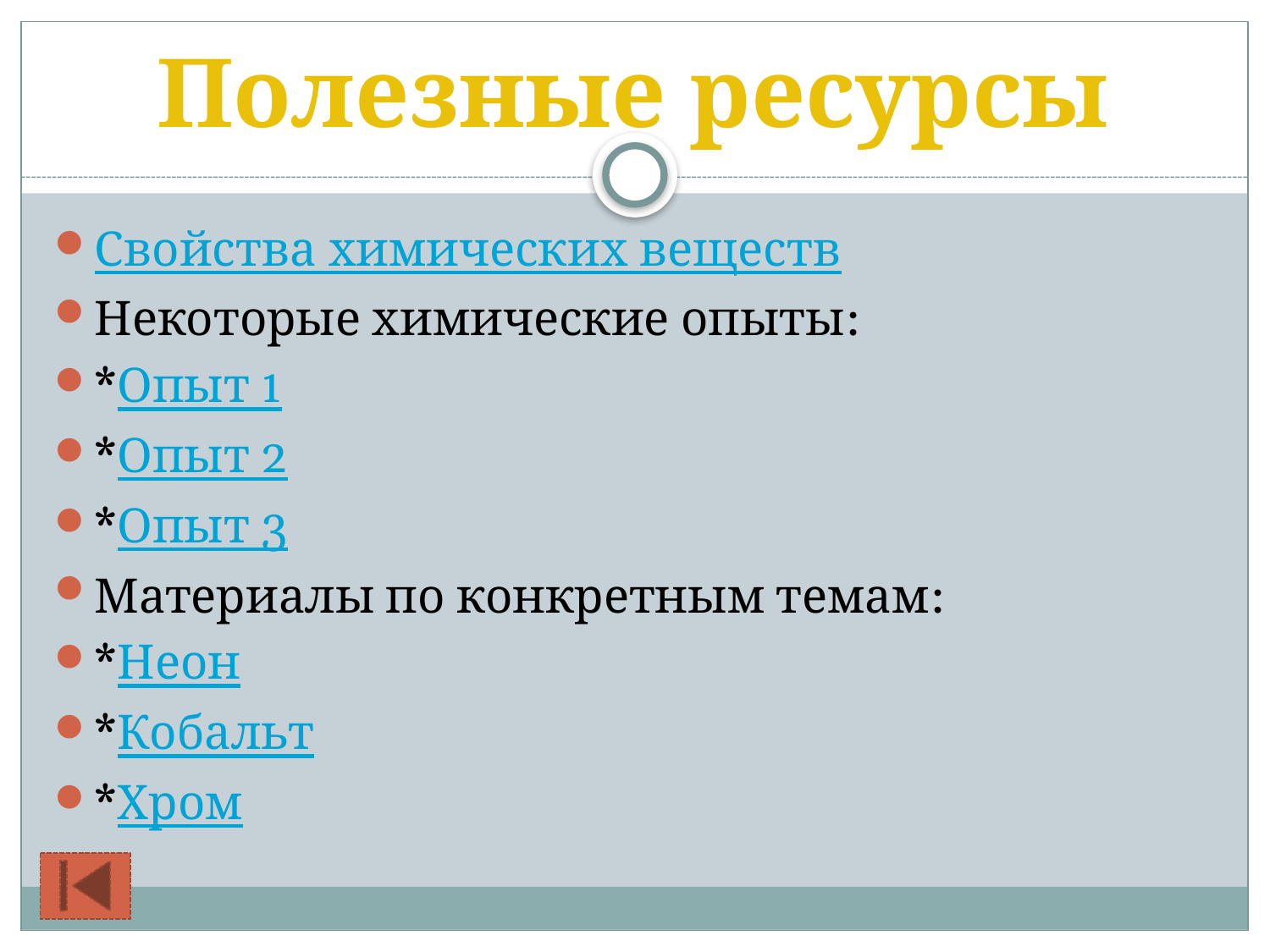

Полезные ресурсы
Свойства химических веществ
Некоторые химические опыты:
*Опыт 1
*Опыт 2
*Опыт 3
Материалы по конкретным темам:
*Неон
*Кобальт
*Хром